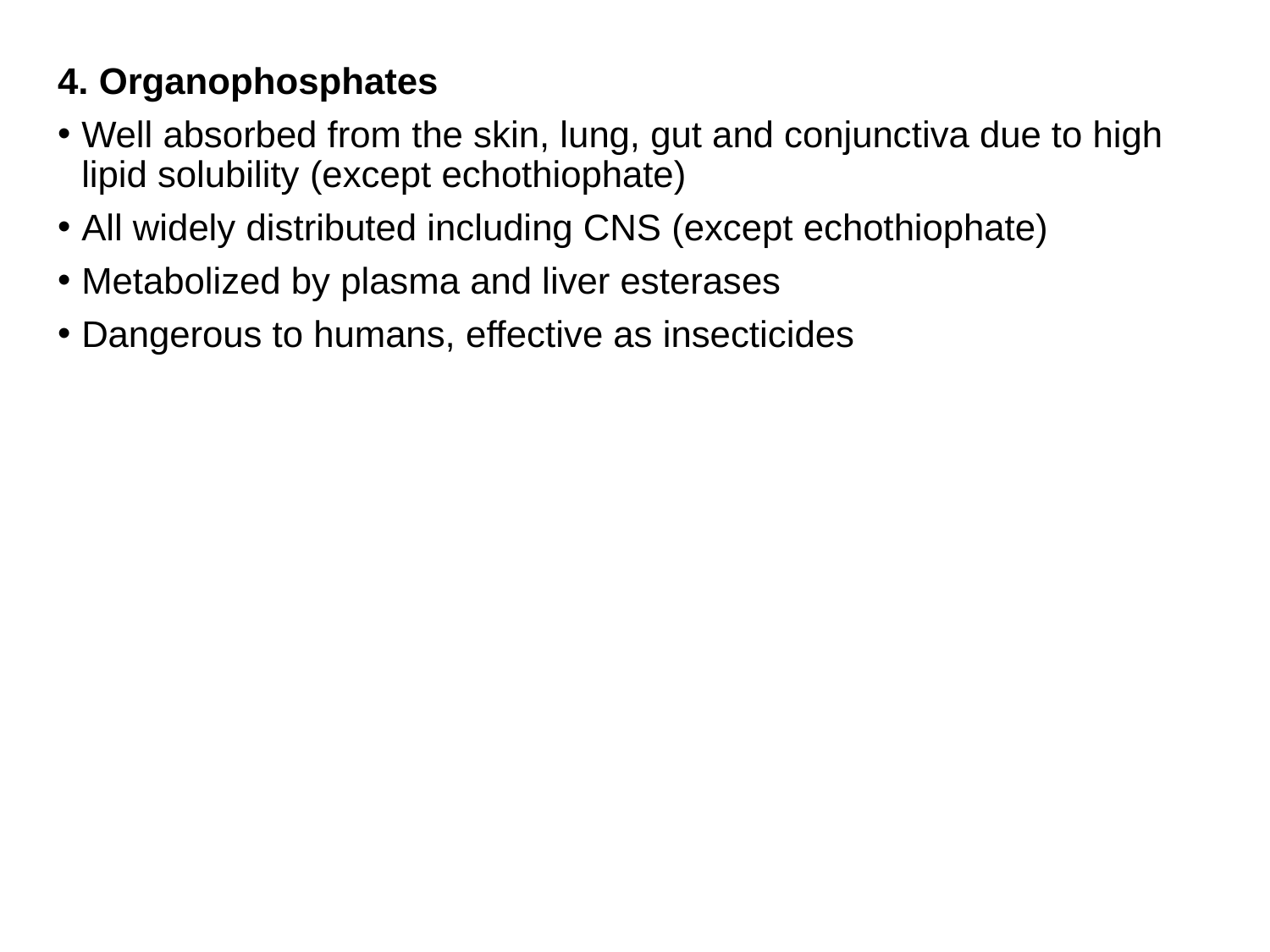

4. Organophosphates
Well absorbed from the skin, lung, gut and conjunctiva due to high lipid solubility (except echothiophate)
All widely distributed including CNS (except echothiophate)
Metabolized by plasma and liver esterases
Dangerous to humans, effective as insecticides